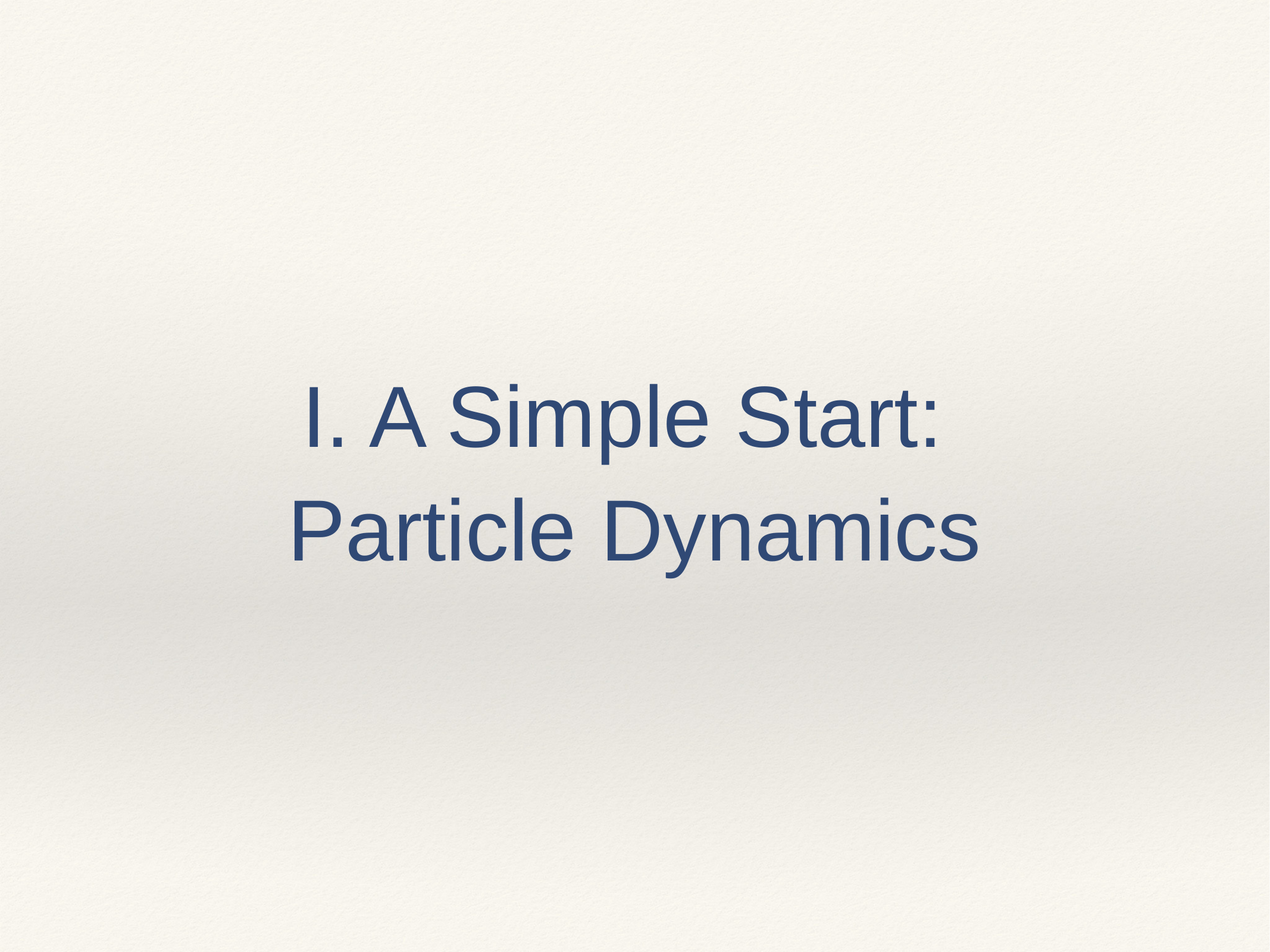

# I. A Simple Start:
Particle Dynamics